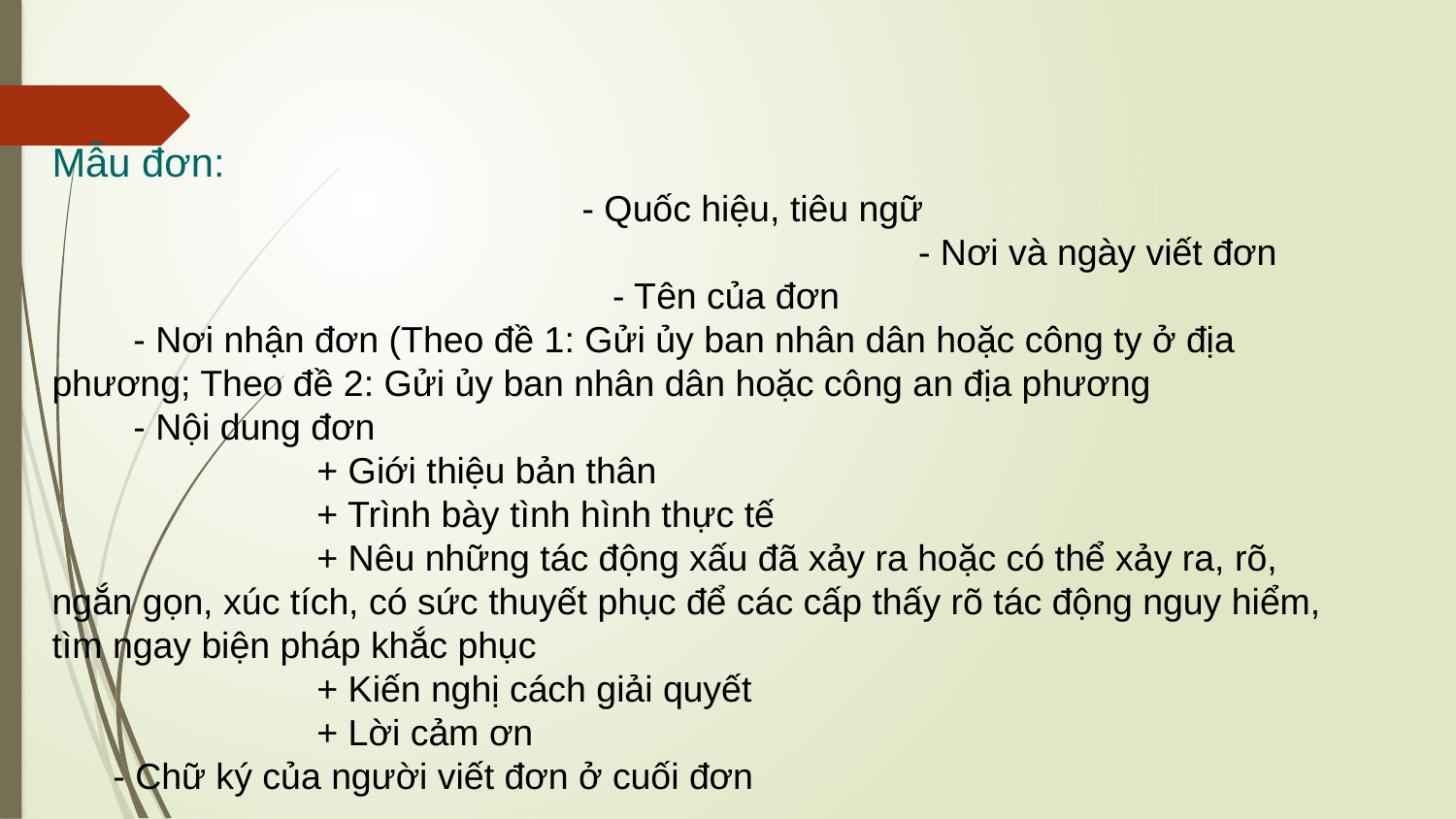

Mẫu đơn:
                                                    - Quốc hiệu, tiêu ngữ
                                                                                     - Nơi và ngày viết đơn
                                                       - Tên của đơn
        - Nơi nhận đơn (Theo đề 1: Gửi ủy ban nhân dân hoặc công ty ở địa phương; Theo đề 2: Gửi ủy ban nhân dân hoặc công an địa phương
        - Nội dung đơn
                          + Giới thiệu bản thân
                          + Trình bày tình hình thực tế
                          + Nêu những tác động xấu đã xảy ra hoặc có thể xảy ra, rõ, ngắn gọn, xúc tích, có sức thuyết phục để các cấp thấy rõ tác động nguy hiểm, tìm ngay biện pháp khắc phục
                          + Kiến nghị cách giải quyết
                          + Lời cảm ơn
      - Chữ ký của người viết đơn ở cuối đơn